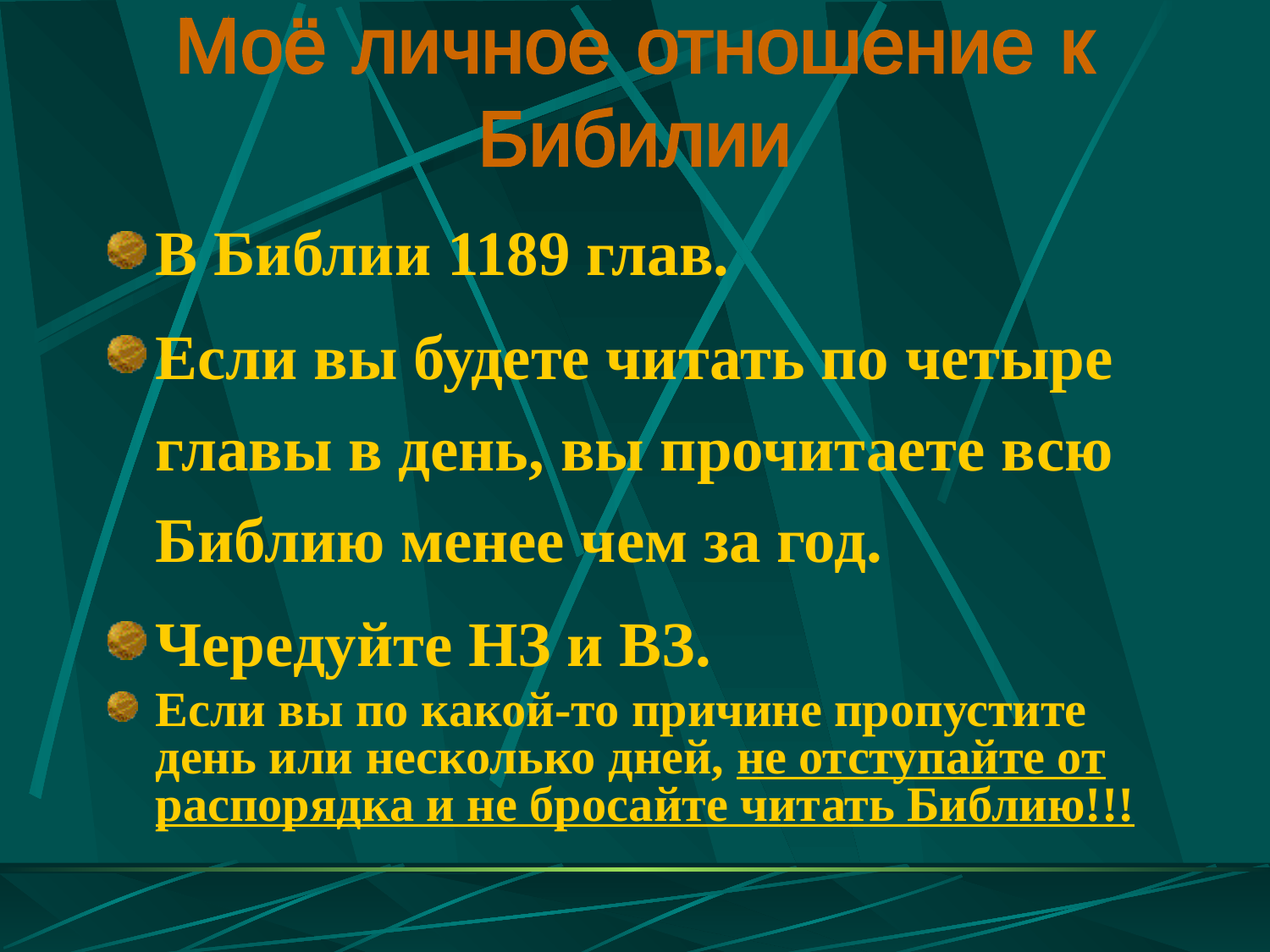

# Моё личное отношение к Бибилии
В Библии 1189 глав.
Если вы будете читать по четыре главы в день, вы прочитаете всю Библию менее чем за год.
Чередуйте НЗ и ВЗ.
Если вы по какой-то причине пропустите день или несколько дней, не отступайте от распорядка и не бросайте читать Библию!!!